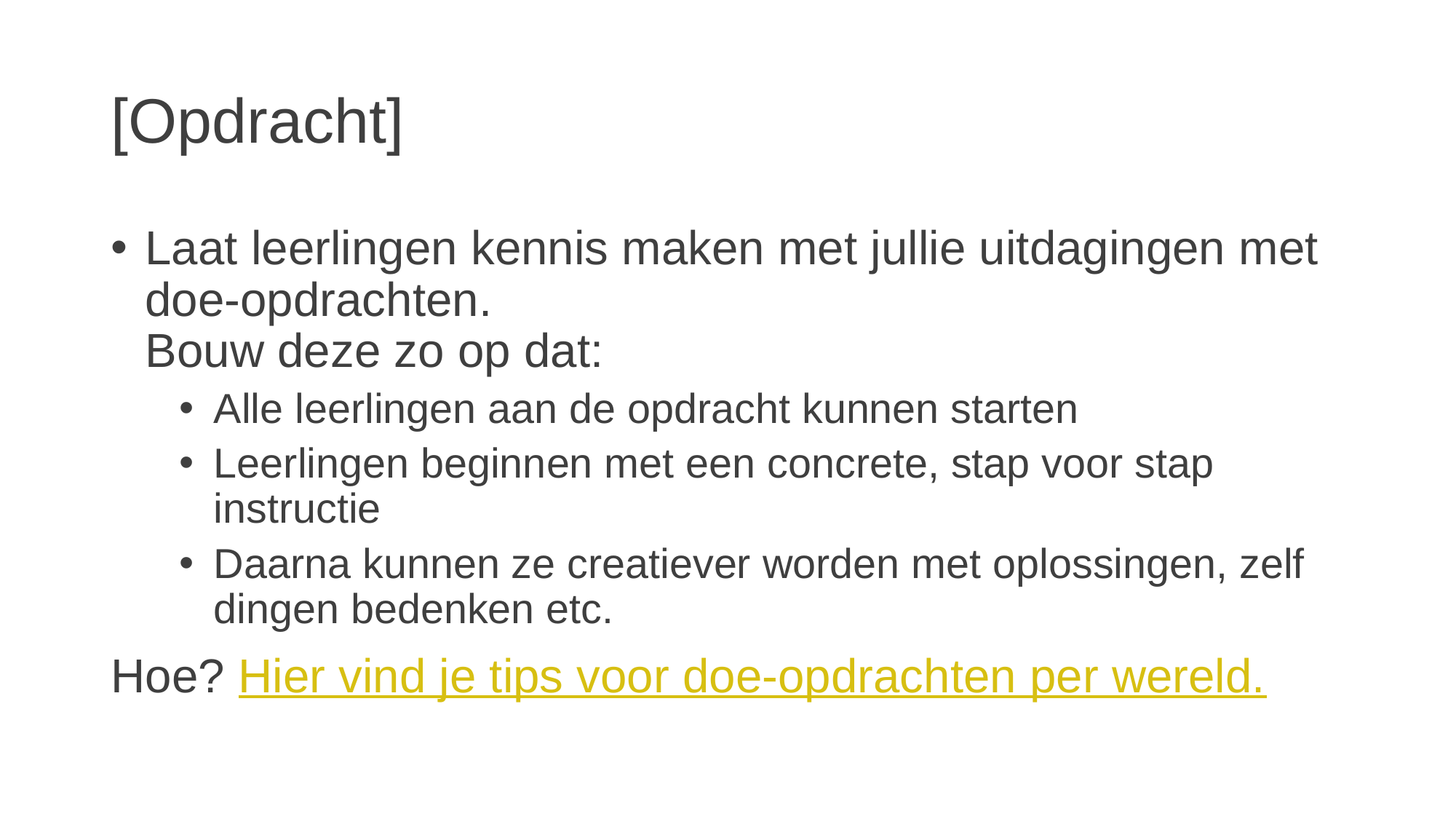

# [Opdracht]
Laat leerlingen kennis maken met jullie uitdagingen met doe-opdrachten.
Bouw deze zo op dat:
Alle leerlingen aan de opdracht kunnen starten
Leerlingen beginnen met een concrete, stap voor stap instructie
Daarna kunnen ze creatiever worden met oplossingen, zelf dingen bedenken etc.
Hoe? Hier vind je tips voor doe-opdrachten per wereld.